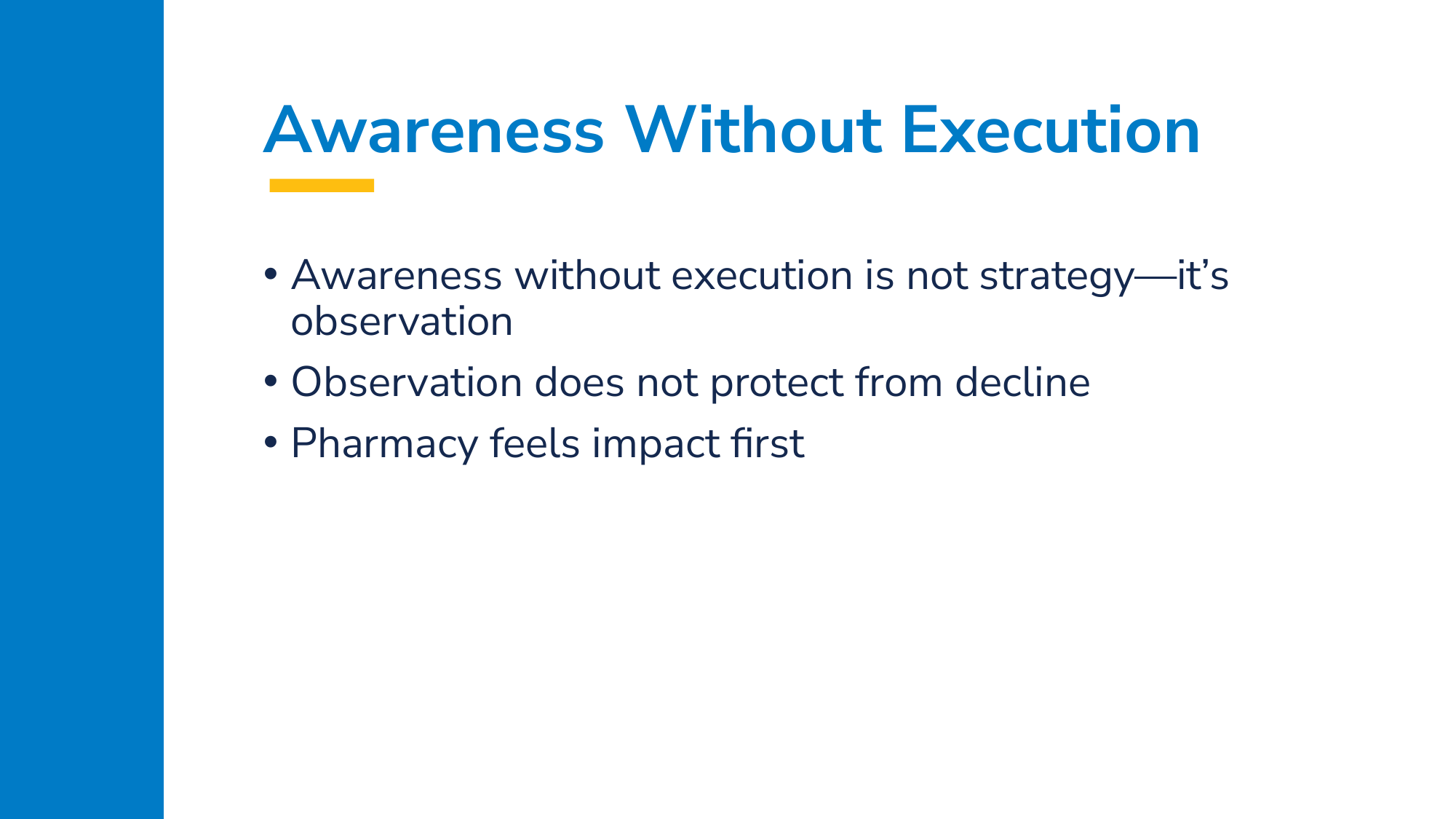

# Awareness Without Execution
Awareness without execution is not strategy—it’s observation
Observation does not protect from decline
Pharmacy feels impact first